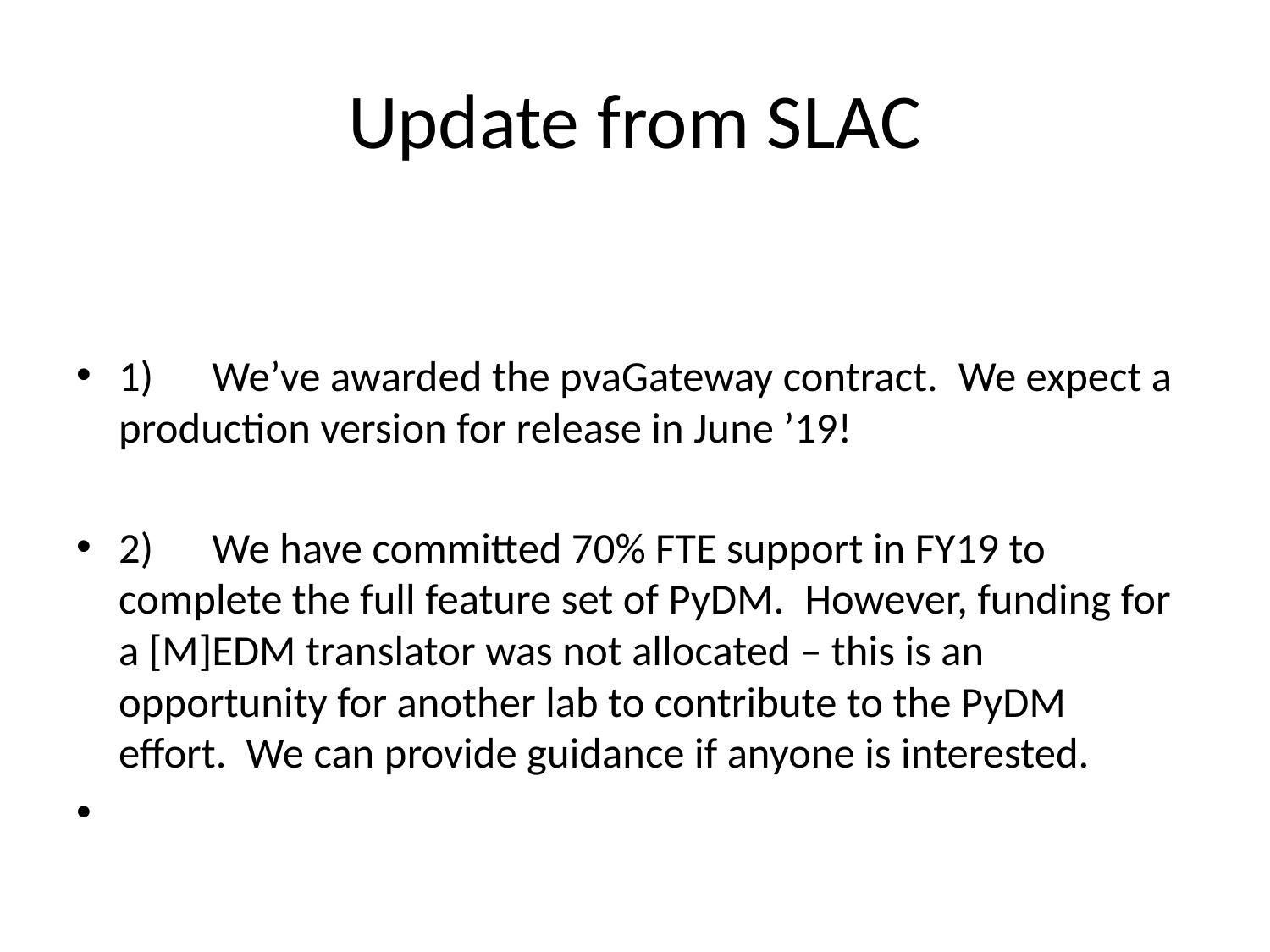

# Update from SLAC

1)      We’ve awarded the pvaGateway contract.  We expect a production version for release in June ’19!

2)      We have committed 70% FTE support in FY19 to complete the full feature set of PyDM.  However, funding for a [M]EDM translator was not allocated – this is an opportunity for another lab to contribute to the PyDM effort.  We can provide guidance if anyone is interested.